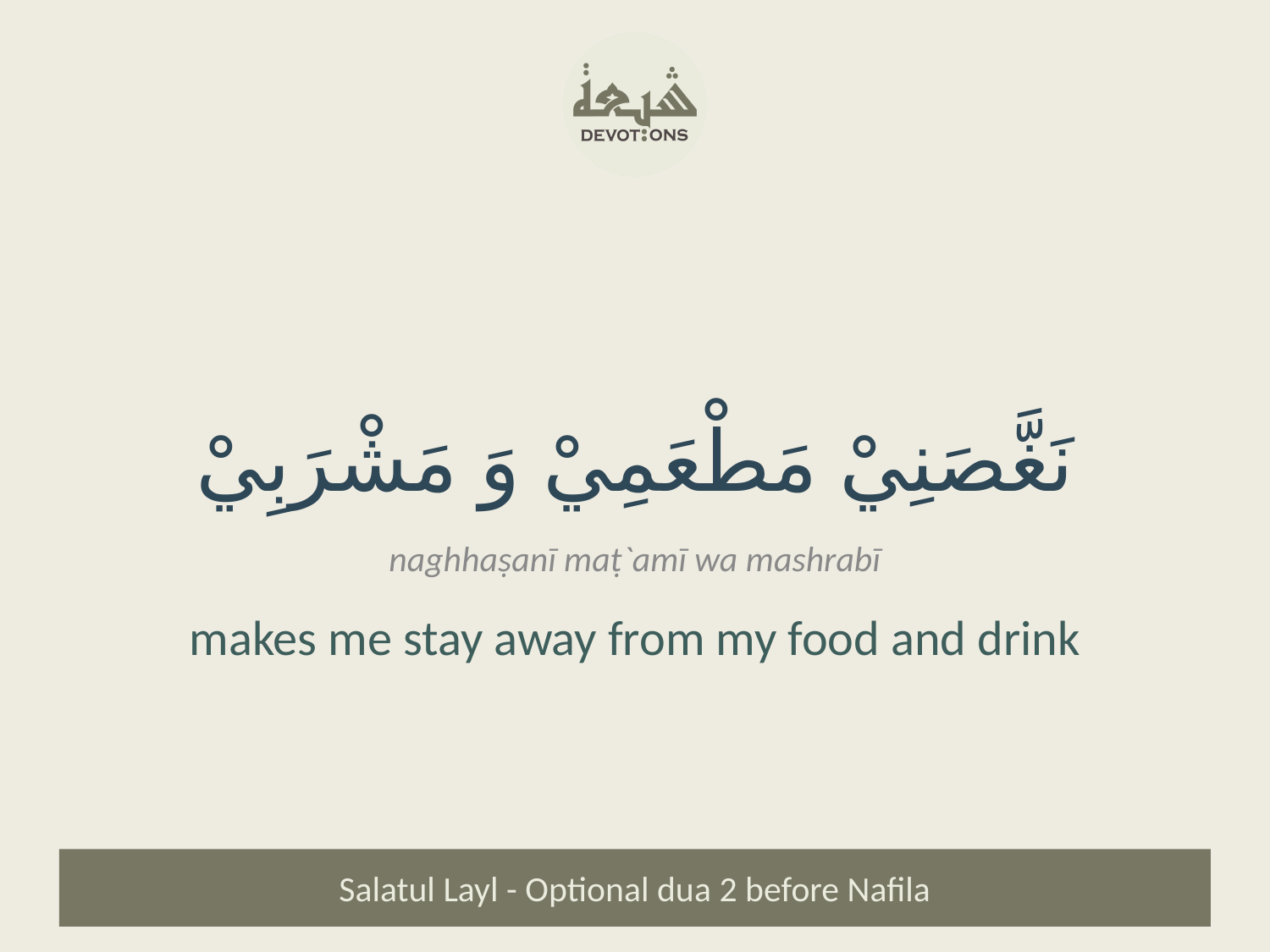

نَغَّصَنِيْ مَطْعَمِيْ وَ مَشْرَبِيْ
naghhaṣanī maṭ`amī wa mashrabī
makes me stay away from my food and drink
Salatul Layl - Optional dua 2 before Nafila